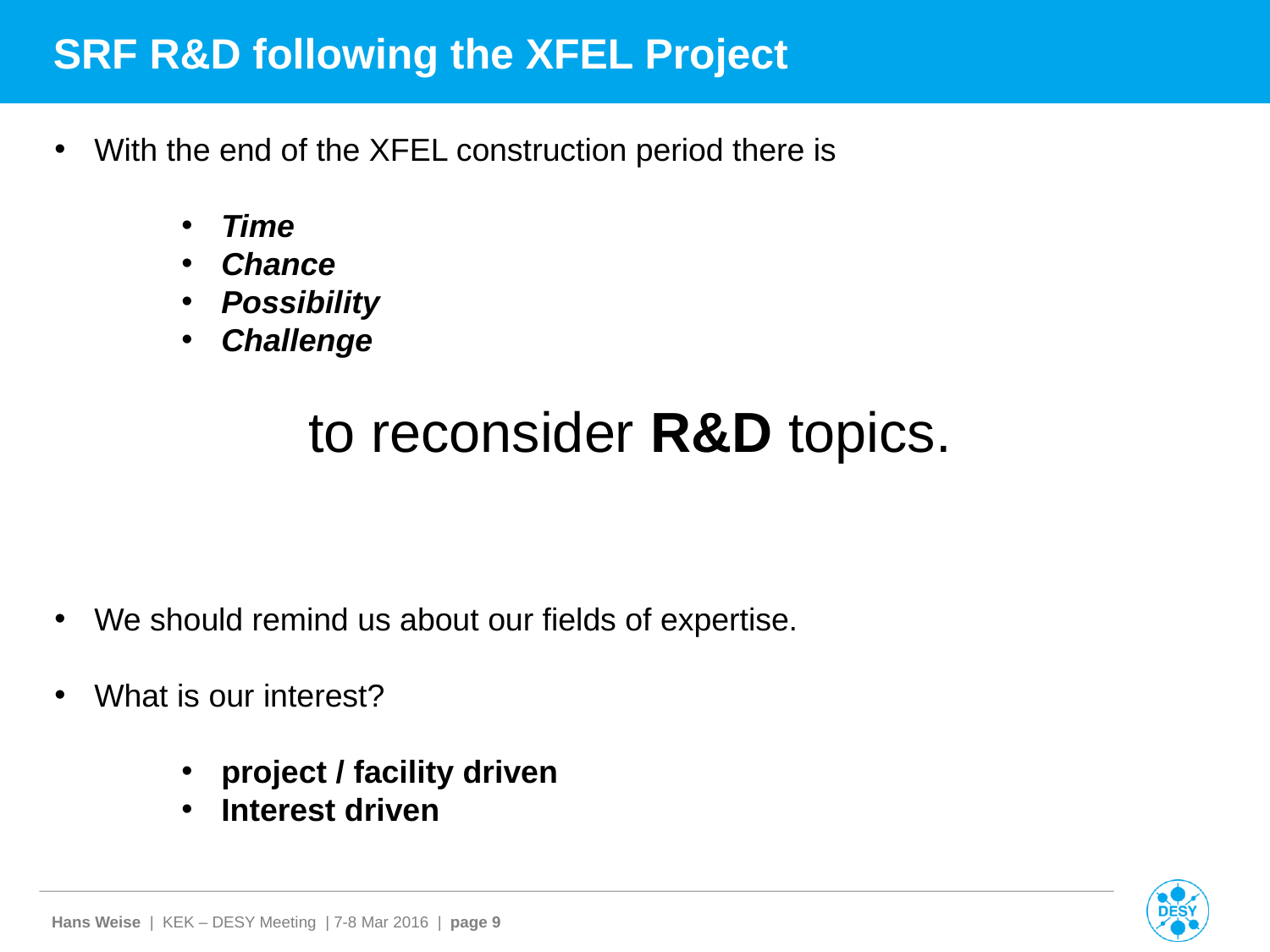

# SRF R&D following the XFEL Project
With the end of the XFEL construction period there is

Time
Chance
Possibility
Challenge

		to reconsider R&D topics.

We should remind us about our fields of expertise.

What is our interest?

project / facility driven
Interest driven